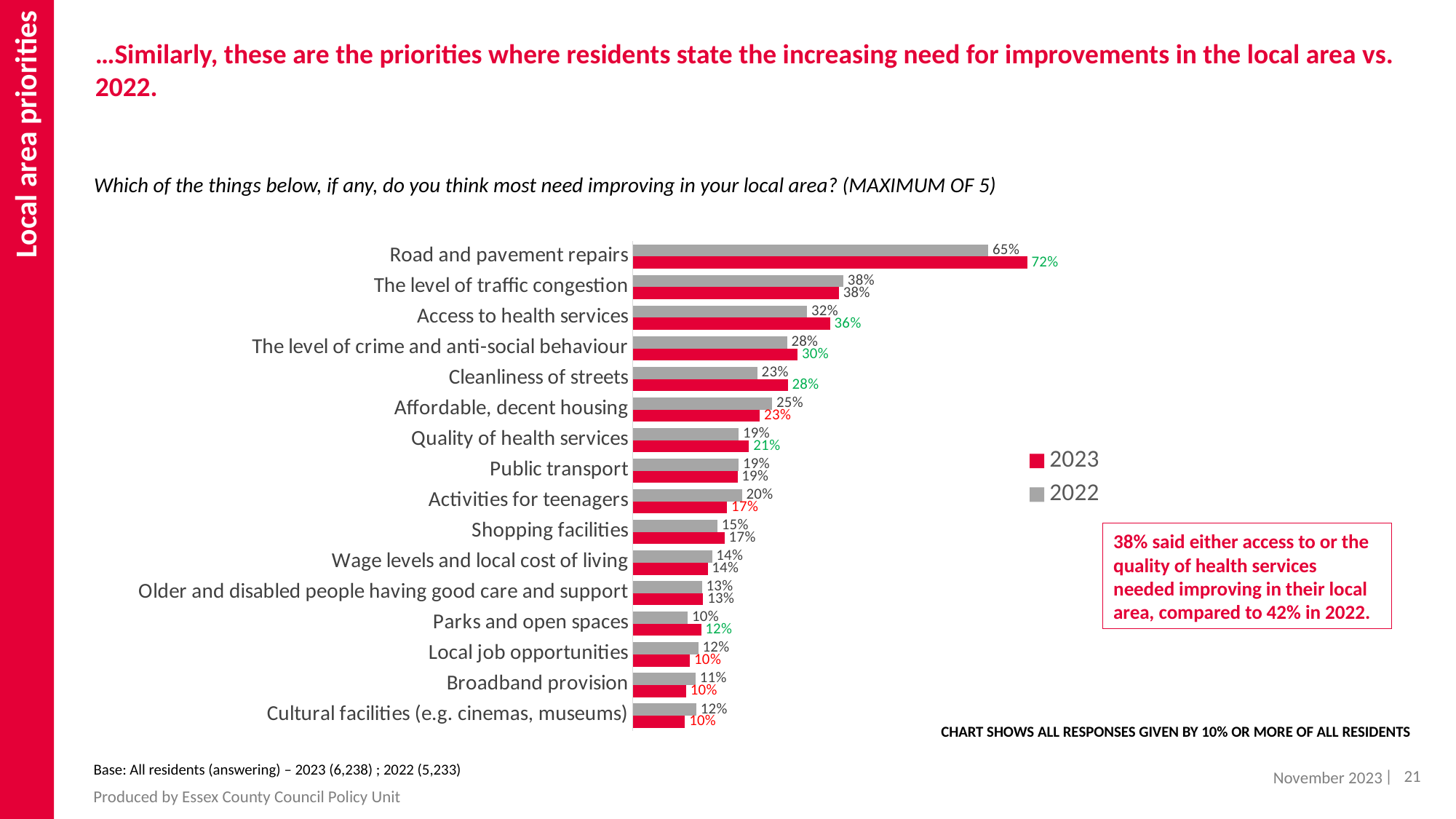

Local area priorities

…Similarly, these are the priorities where residents state the increasing need for improvements in the local area vs. 2022.

Which of the things below, if any, do you think most need improving in your local area? (MAXIMUM OF 5)

### Chart

| Category | 2022 | 2023 |
|---|---|---|
| Road and pavement repairs | 0.6493 | 0.72 |
| The level of traffic congestion | 0.3847 | 0.3764 |
| Access to health services | 0.3183 | 0.3603 |
| The level of crime and anti-social behaviour | 0.2818 | 0.301 |
| Cleanliness of streets | 0.2275 | 0.2832 |
| Affordable, decent housing | 0.2546 | 0.2323 |
| Quality of health services | 0.1933 | 0.2124 |
| Public transport | 0.1935 | 0.1913 |
| Activities for teenagers | 0.1995 | 0.1724 |
| Shopping facilities | 0.1545 | 0.1678 |
| Wage levels and local cost of living | 0.1448 | 0.1368 |
| Older and disabled people having good care and support | 0.1265 | 0.1286 |
| Parks and open spaces | 0.1003 | 0.1249 |
| Local job opportunities | 0.1198 | 0.1046 |
| Broadband provision | 0.1149 | 0.0974 |
| Cultural facilities (e.g. cinemas, museums) | 0.1163 | 0.0954 |
38% said either access to or the quality of health services needed improving in their local area, compared to 42% in 2022.
CHART SHOWS ALL RESPONSES GIVEN BY 10% OR MORE OF ALL RESIDENTS
Base: All residents (answering) – 2023 (6,238) ; 2022 (5,233)
|   21
November 2023
Produced by Essex County Council Policy Unit